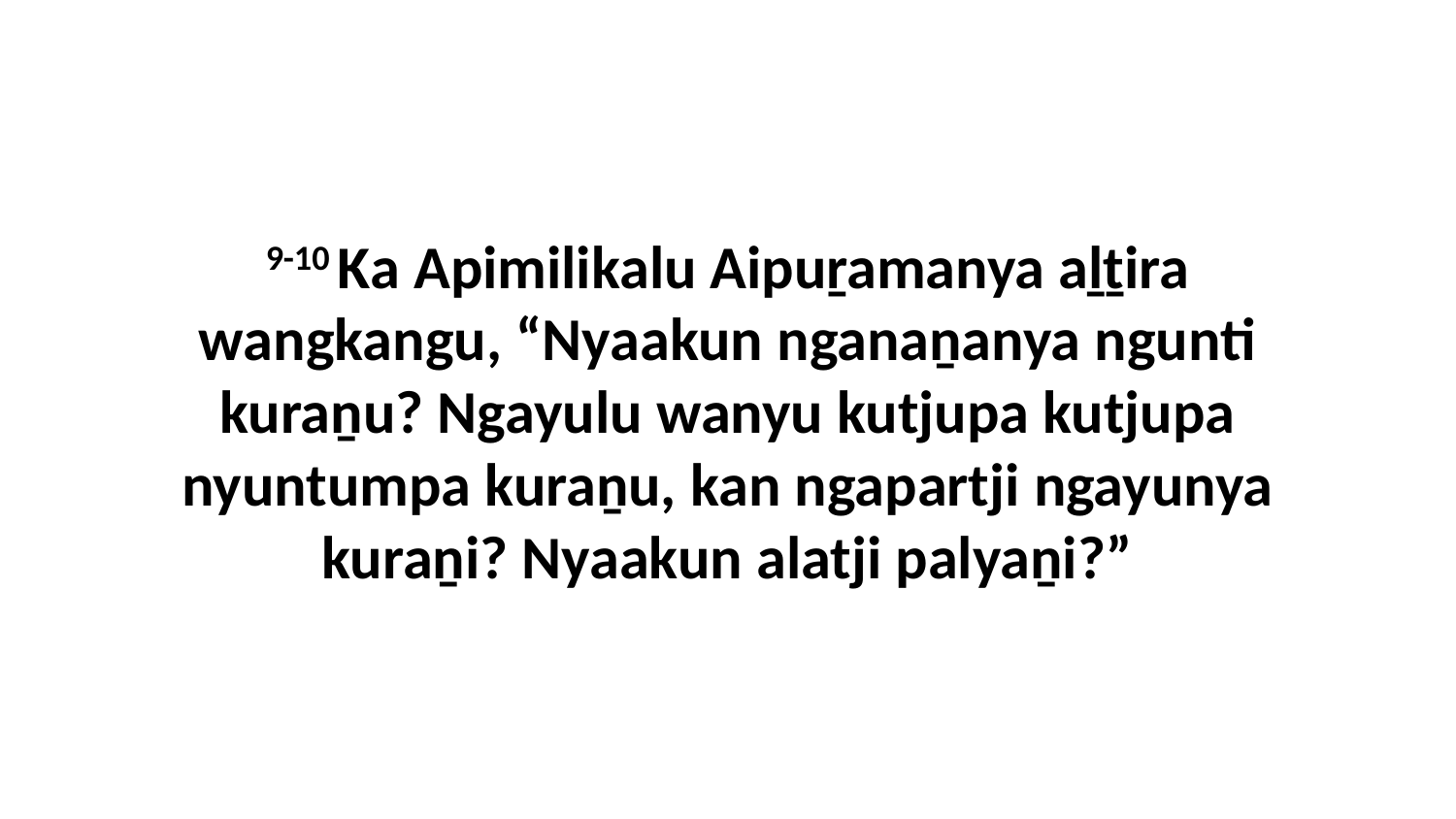

9-10 Ka Apimilikalu Aipuṟamanya aḻṯira wangkangu, “Nyaakun nganaṉanya ngunti kuraṉu? Ngayulu wanyu kutjupa kutjupa nyuntumpa kuraṉu, kan ngapartji ngayunya kuraṉi? Nyaakun alatji palyaṉi?”